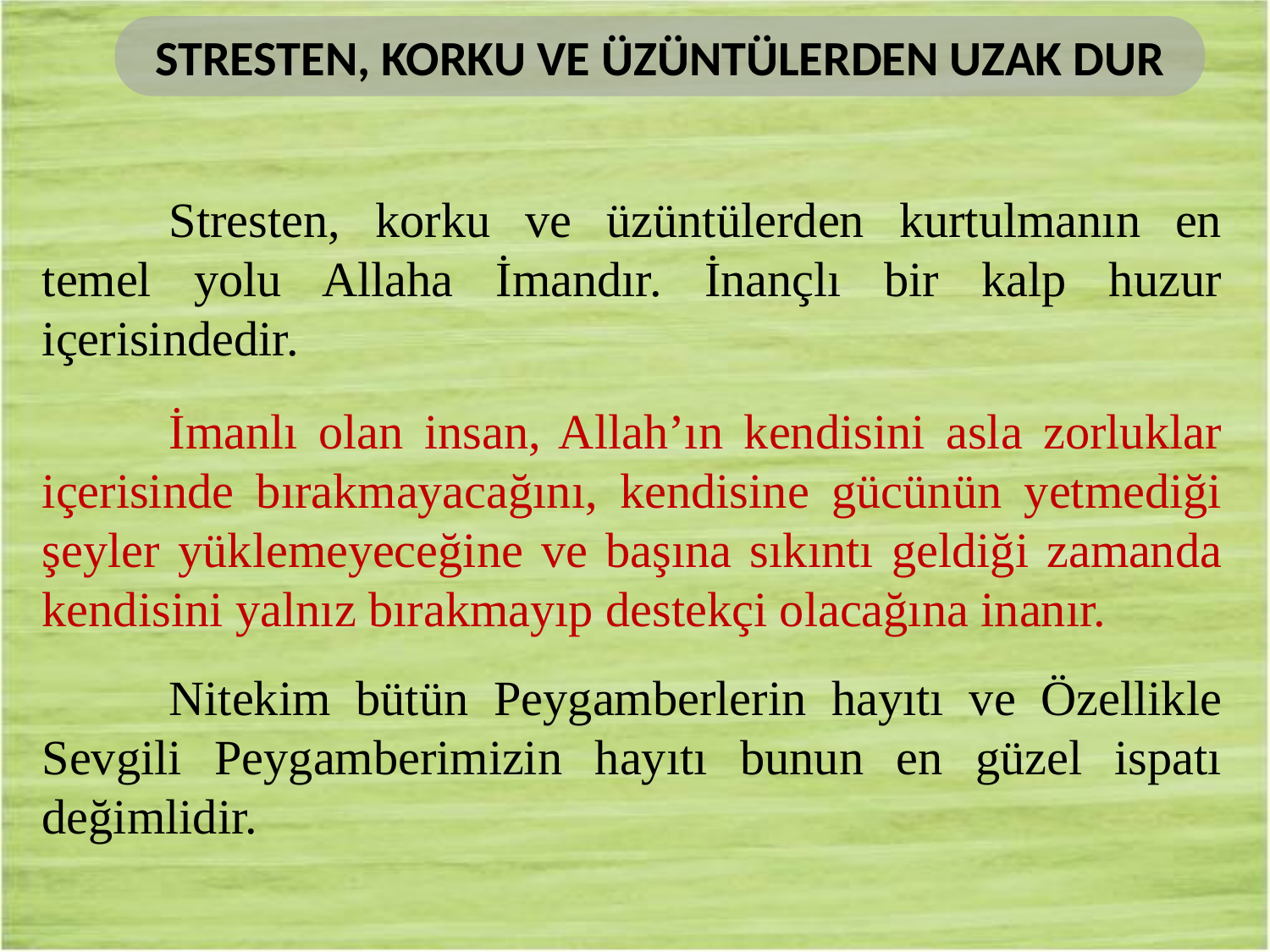

STRESTEN, KORKU VE ÜZÜNTÜLERDEN UZAK DUR
	Stresten, korku ve üzüntülerden kurtulmanın en temel yolu Allaha İmandır. İnançlı bir kalp huzur içerisindedir.

	İmanlı olan insan, Allah’ın kendisini asla zorluklar içerisinde bırakmayacağını, kendisine gücünün yetmediği şeyler yüklemeyeceğine ve başına sıkıntı geldiği zamanda kendisini yalnız bırakmayıp destekçi olacağına inanır.

	Nitekim bütün Peygamberlerin hayıtı ve Özellikle Sevgili Peygamberimizin hayıtı bunun en güzel ispatı değimlidir.